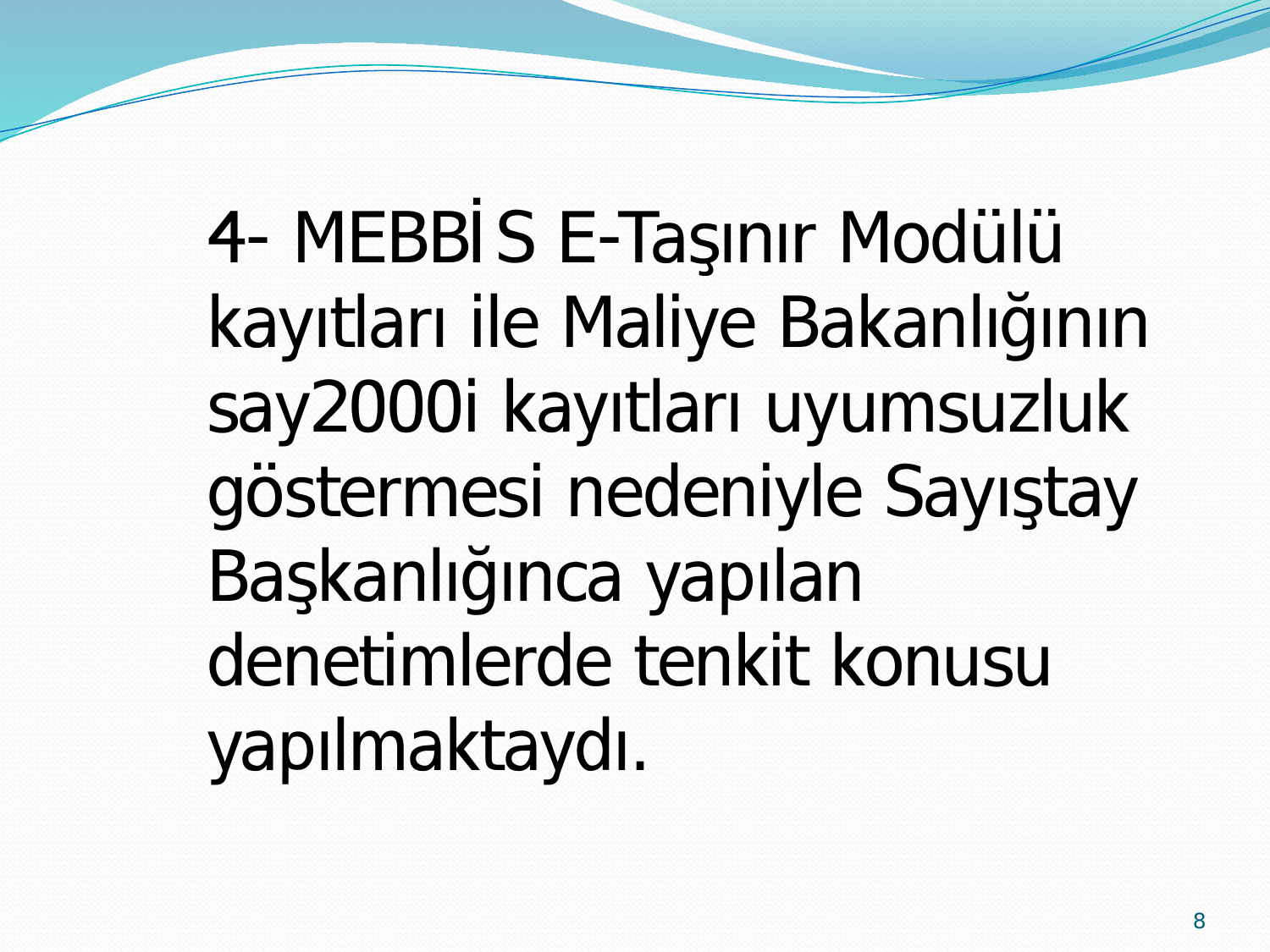

4- MEBBİS E-Taşınır Modülü  kayıtları ile Maliye Bakanlığının say2000i kayıtları uyumsuzluk göstermesi nedeniyle Sayıştay Başkanlığınca yapılan denetimlerde tenkit konusu yapılmaktaydı.
8